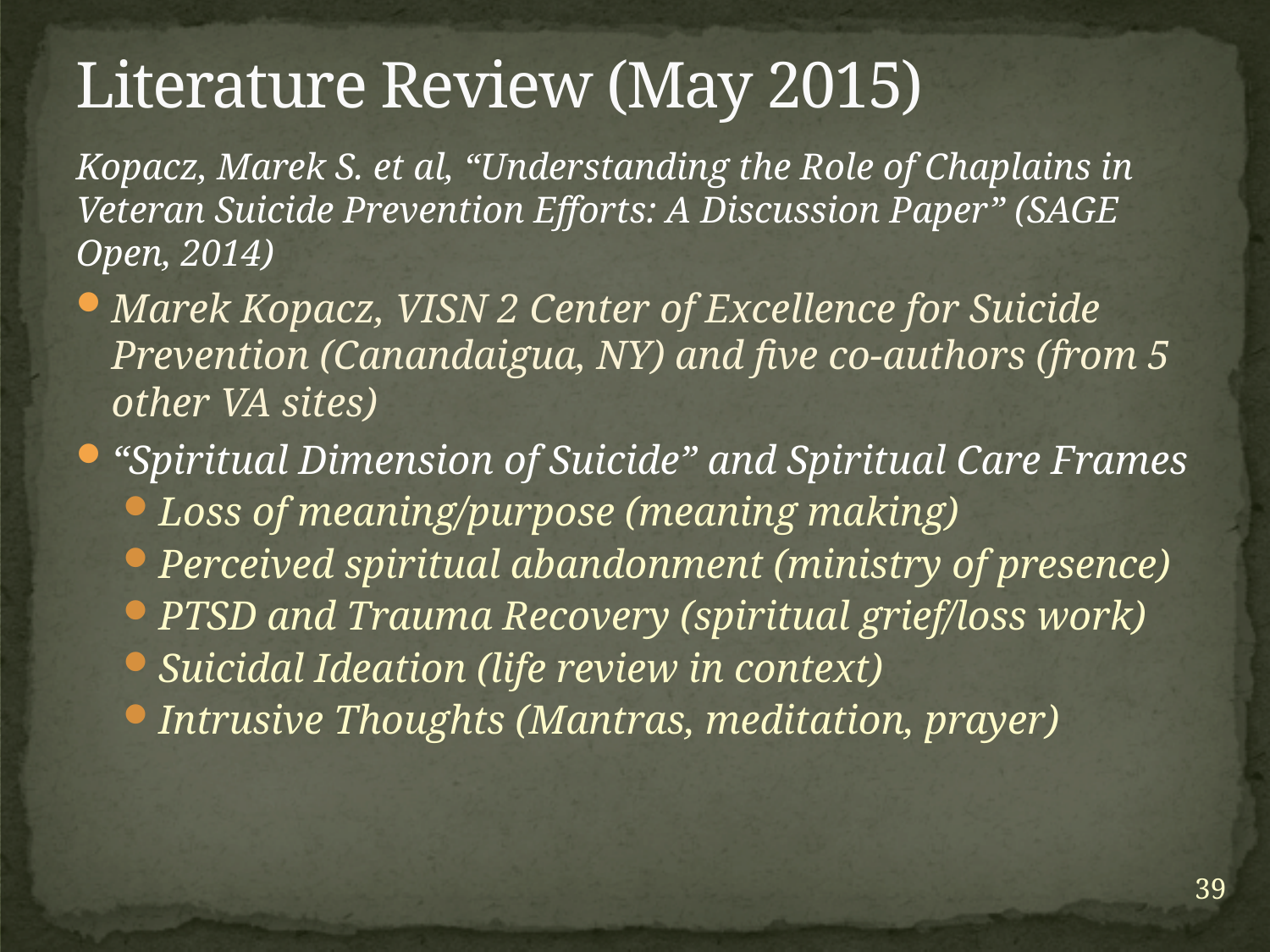

# Literature Review (May 2015)
Kopacz, Marek S. et al, “Understanding the Role of Chaplains in Veteran Suicide Prevention Efforts: A Discussion Paper” (SAGE Open, 2014)
Marek Kopacz, VISN 2 Center of Excellence for Suicide Prevention (Canandaigua, NY) and five co-authors (from 5 other VA sites)
“Spiritual Dimension of Suicide” and Spiritual Care Frames
Loss of meaning/purpose (meaning making)
Perceived spiritual abandonment (ministry of presence)
PTSD and Trauma Recovery (spiritual grief/loss work)
Suicidal Ideation (life review in context)
Intrusive Thoughts (Mantras, meditation, prayer)

39